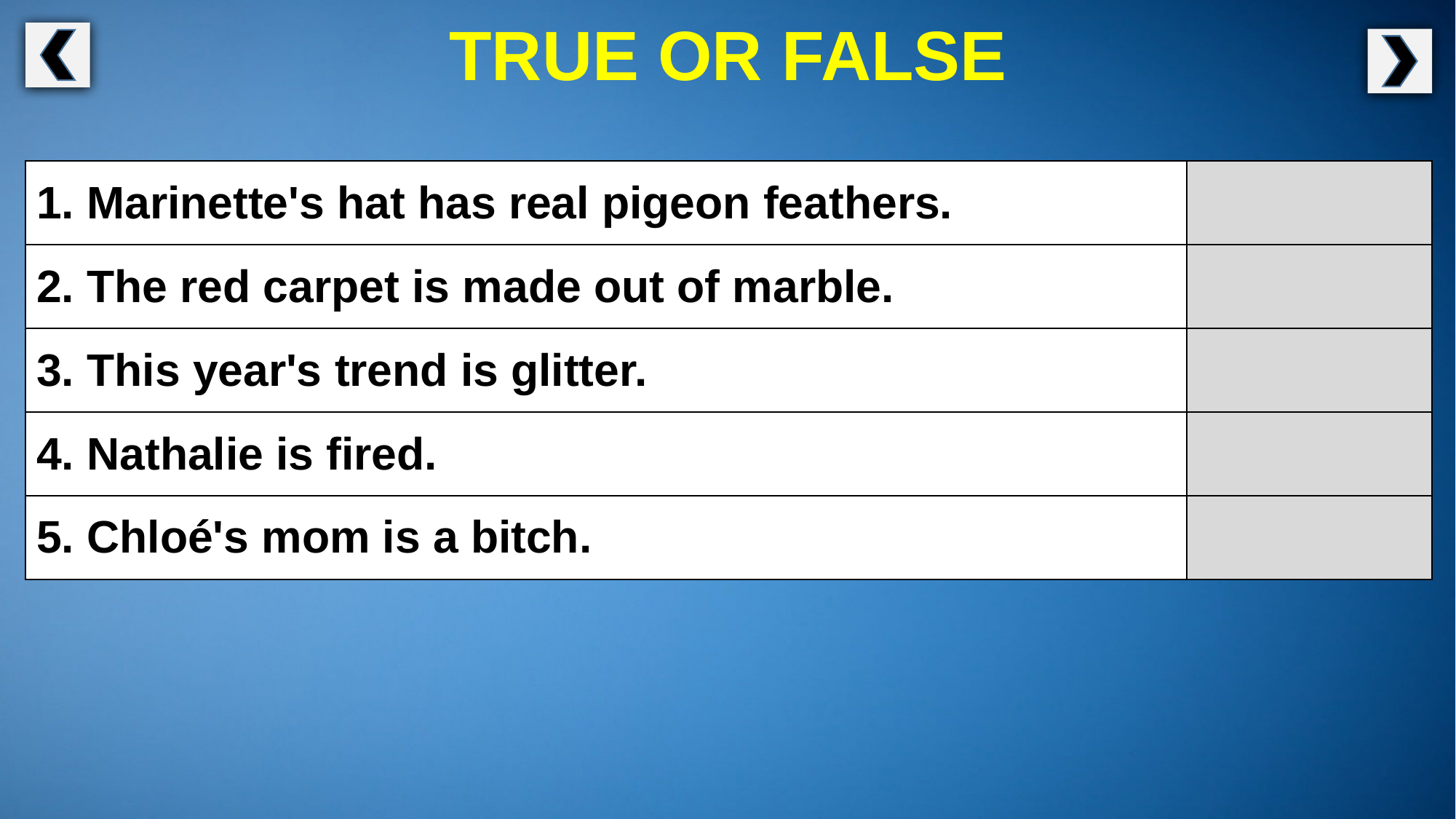

TRUE OR FALSE

| 1. Marinette's hat has real pigeon feathers. |  |
| --- | --- |
| 2. The red carpet is made out of marble. |  |
| 3. This year's trend is glitter. |  |
| 4. Nathalie is fired. |  |
| 5. Chloé's mom is a bitch. |  |